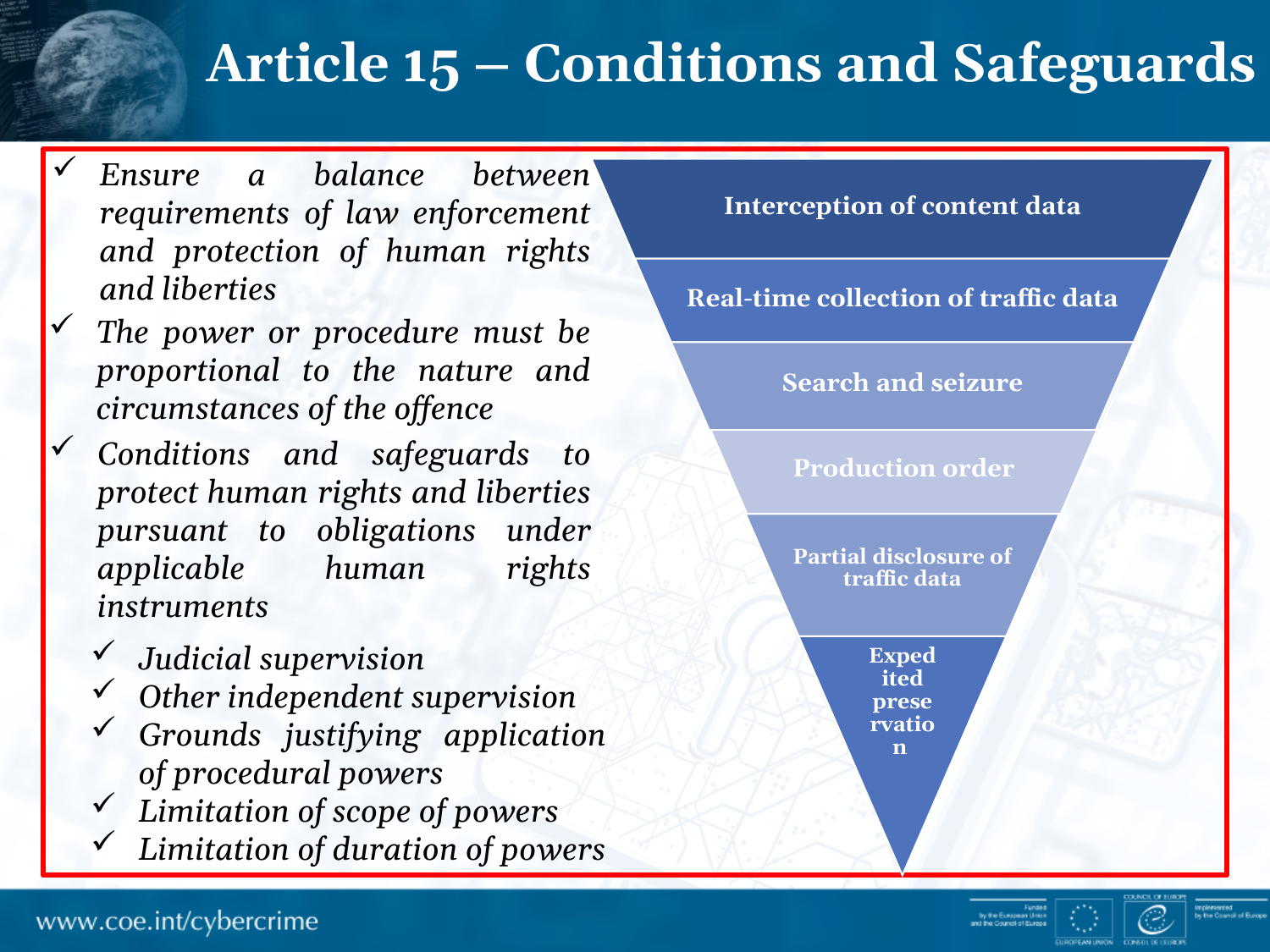

Article 15 – Conditions and Safeguards
Ensure a balance between requirements of law enforcement and protection of human rights and liberties

Interception of content data
Real-time collection of traffic data
Search and seizure
Production order
Partial disclosure of traffic data

Expedited preservation
The power or procedure must be proportional to the nature and circumstances of the offence
Conditions and safeguards to protect human rights and liberties pursuant to obligations under applicable human rights instruments
Judicial supervision
Other independent supervision
Grounds justifying application of procedural powers
Limitation of scope of powers
Limitation of duration of powers